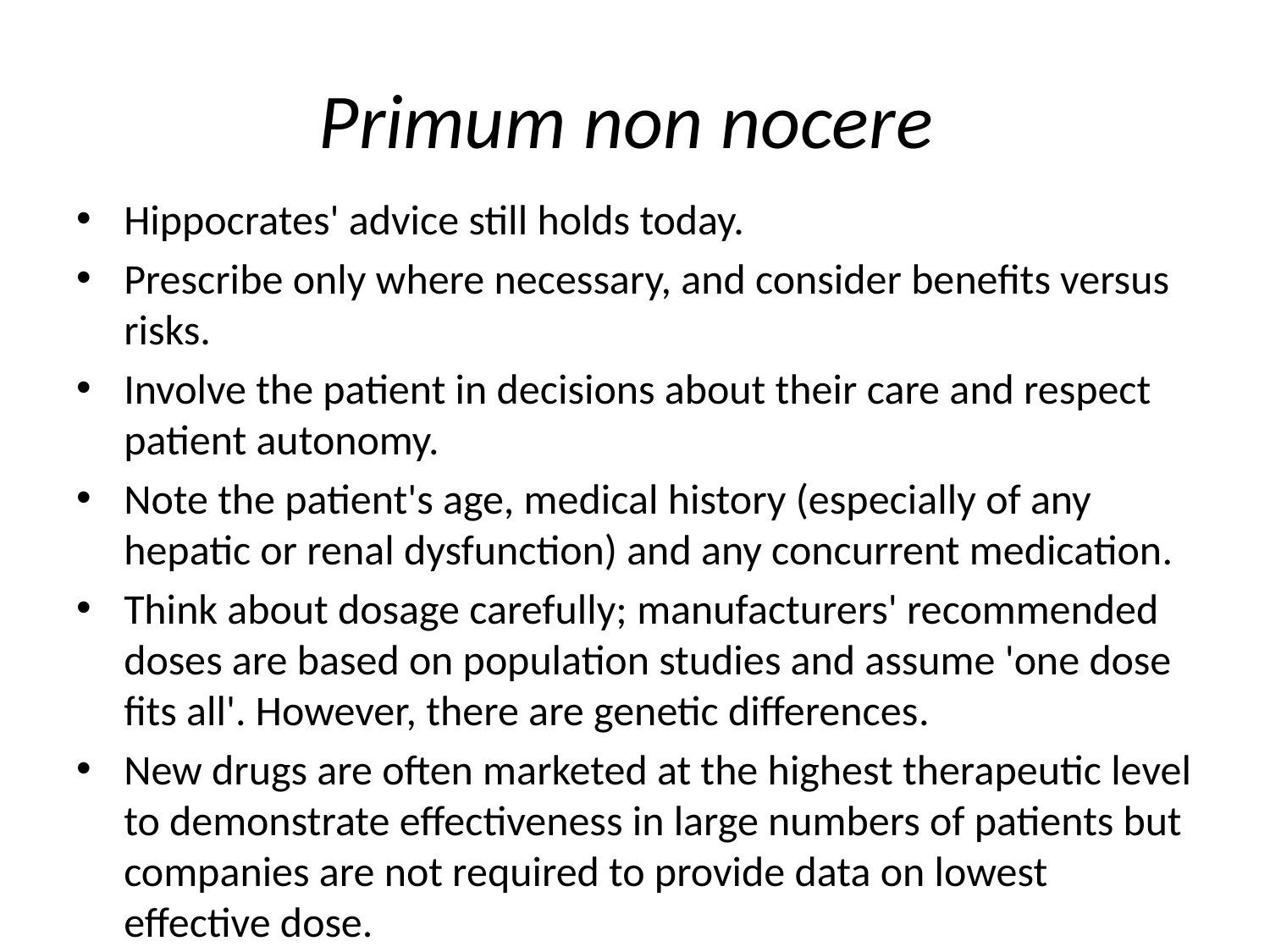

# Primum non nocere
Hippocrates' advice still holds today.
Prescribe only where necessary, and consider benefits versus risks.
Involve the patient in decisions about their care and respect patient autonomy.
Note the patient's age, medical history (especially of any hepatic or renal dysfunction) and any concurrent medication.
Think about dosage carefully; manufacturers' recommended doses are based on population studies and assume 'one dose fits all'. However, there are genetic differences.
New drugs are often marketed at the highest therapeutic level to demonstrate effectiveness in large numbers of patients but companies are not required to provide data on lowest effective dose.